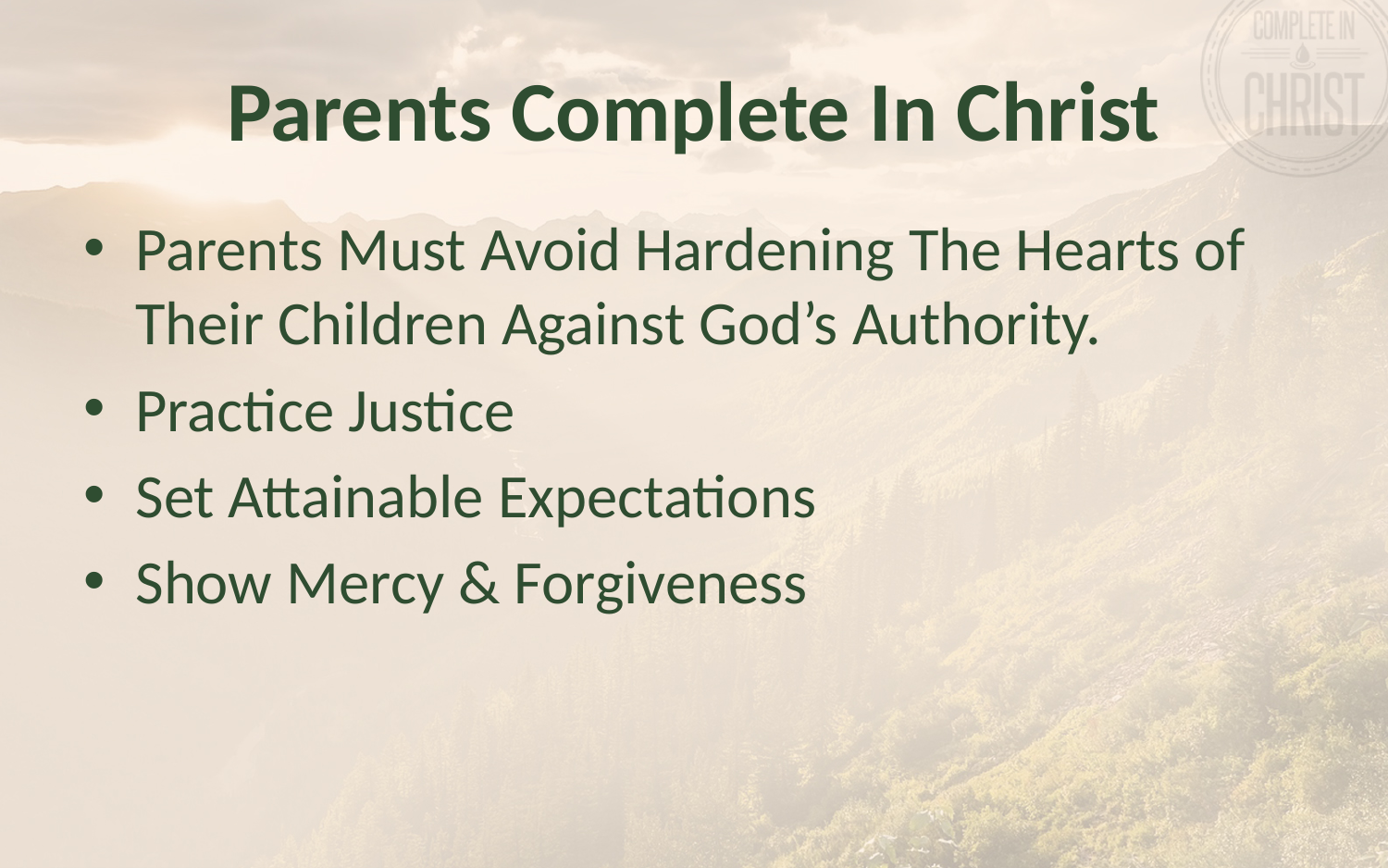

# Parents Complete In Christ
Parents Must Avoid Hardening The Hearts of Their Children Against God’s Authority.
Practice Justice
Set Attainable Expectations
Show Mercy & Forgiveness